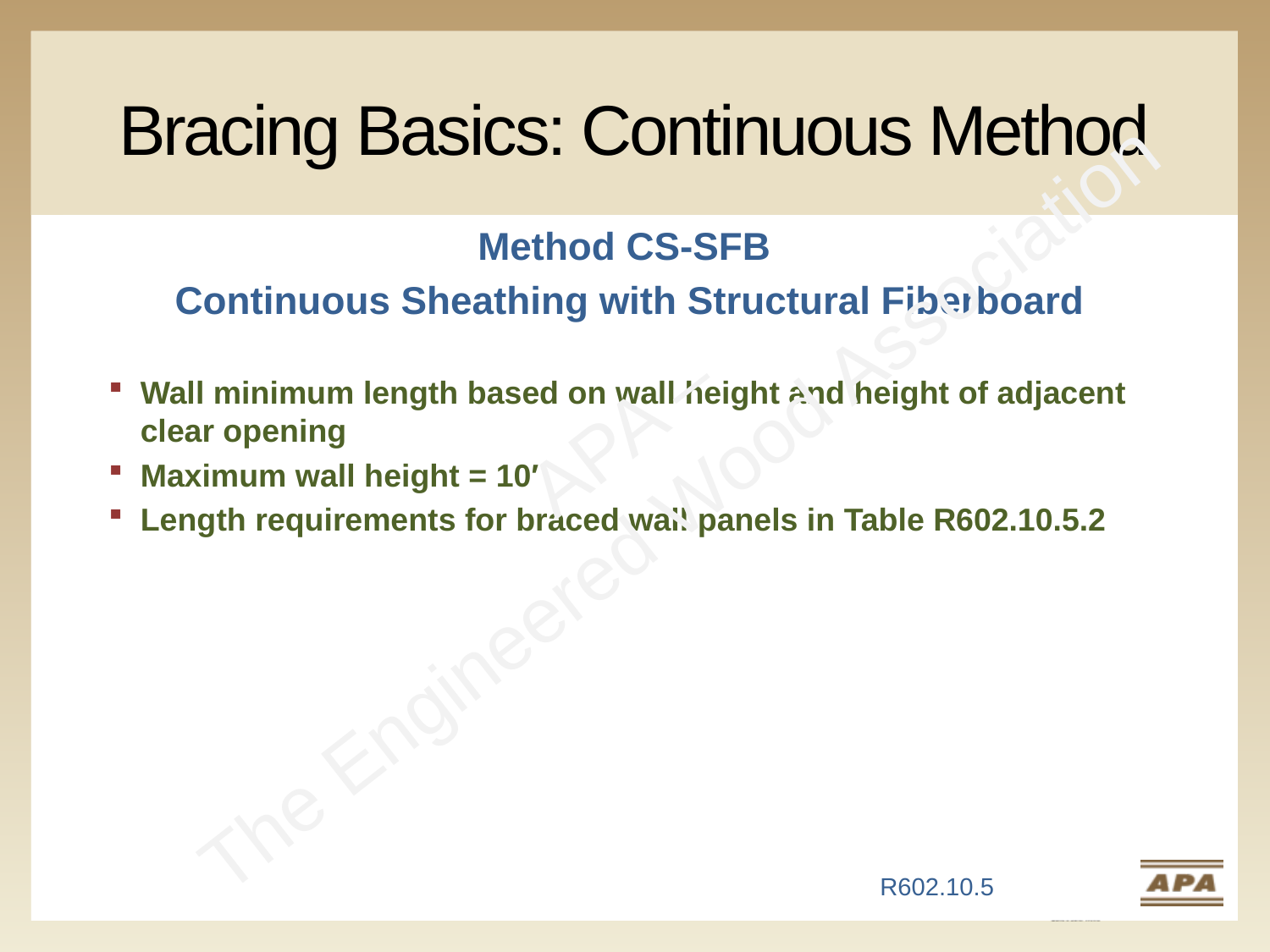

# Bracing Basics: Continuous Method
Method CS-SFB
Continuous Sheathing with Structural Fiberboard

Wall minimum length based on wall height and height of adjacent clear opening
Maximum wall height = 10′
Length requirements for braced wall panels in Table R602.10.5.2

APA –
The Engineered Wood Association

R602.10.5